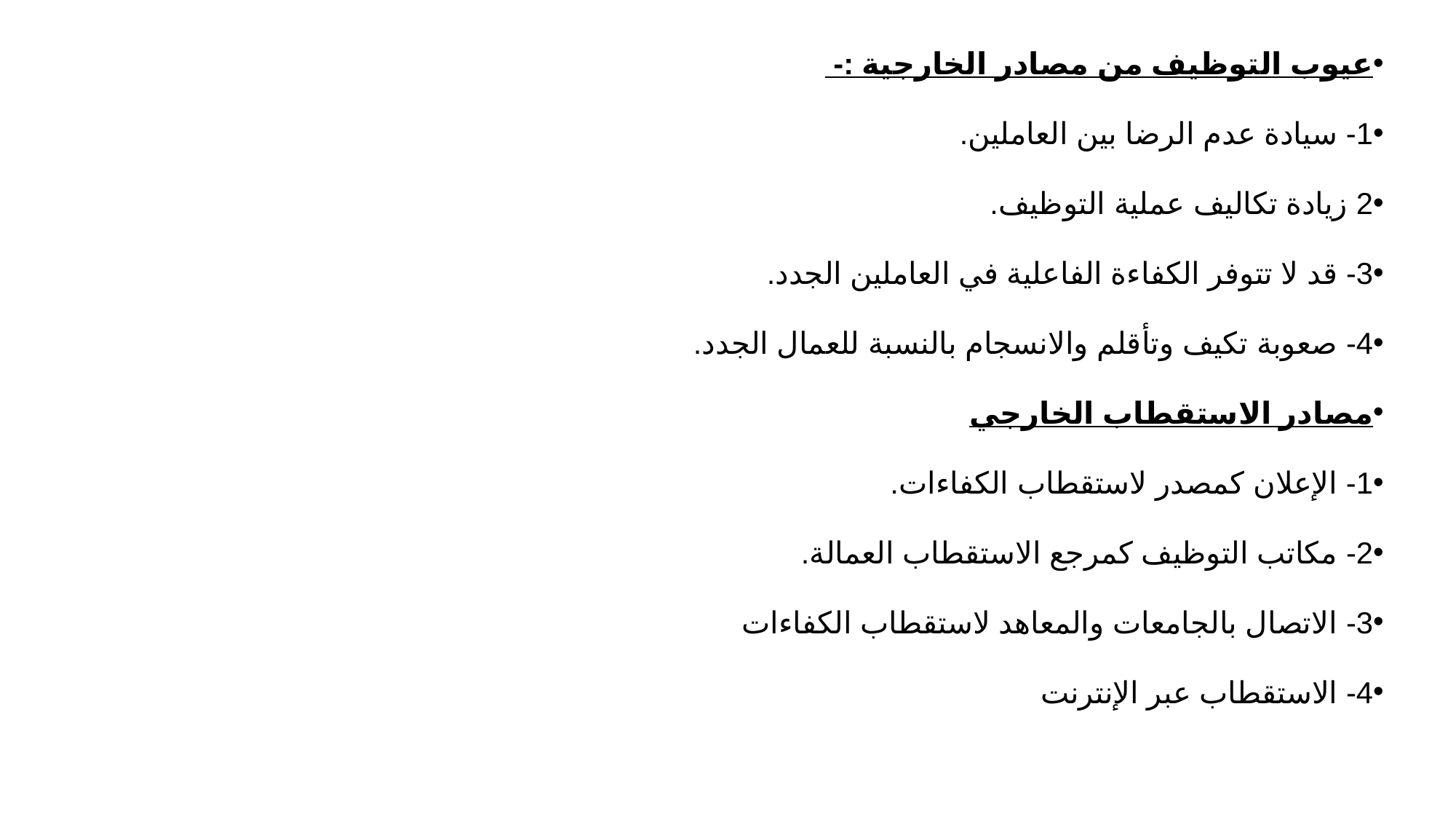

عيوب التوظيف من مصادر الخارجية :-
1- سيادة عدم الرضا بين العاملين.
2 زيادة تكاليف عملية التوظيف.
3- قد لا تتوفر الكفاءة الفاعلية في العاملين الجدد.
4- صعوبة تكيف وتأقلم والانسجام بالنسبة للعمال الجدد.
مصادر الاستقطاب الخارجي
1- الإعلان كمصدر لاستقطاب الكفاءات.
2- مكاتب التوظيف كمرجع الاستقطاب العمالة.
3- الاتصال بالجامعات والمعاهد لاستقطاب الكفاءات
4- الاستقطاب عبر الإنترنت